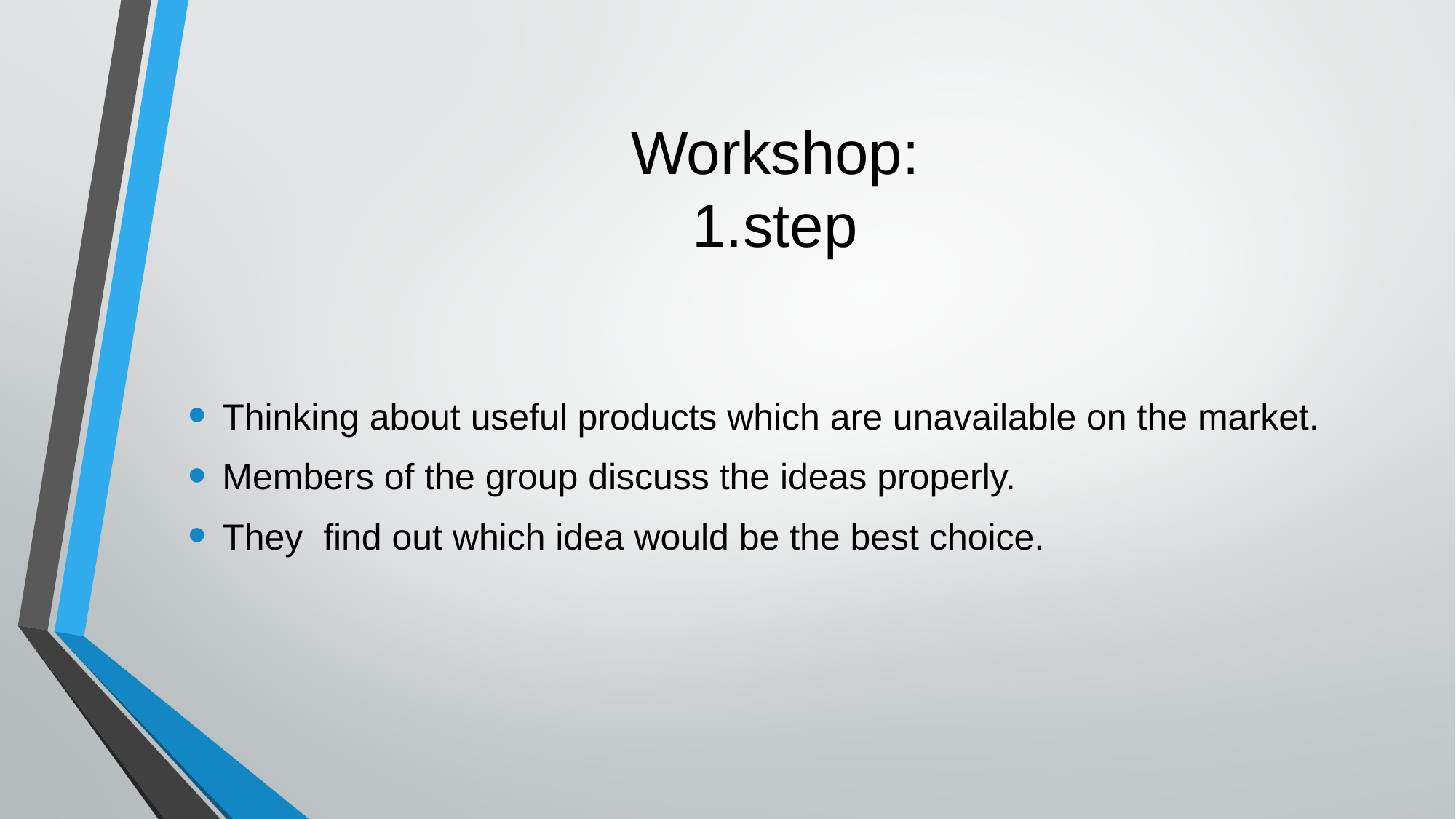

# Workshop: 1.step
Thinking about useful products which are unavailable on the market.
Members of the group discuss the ideas properly.
They  find out which idea would be the best choice.